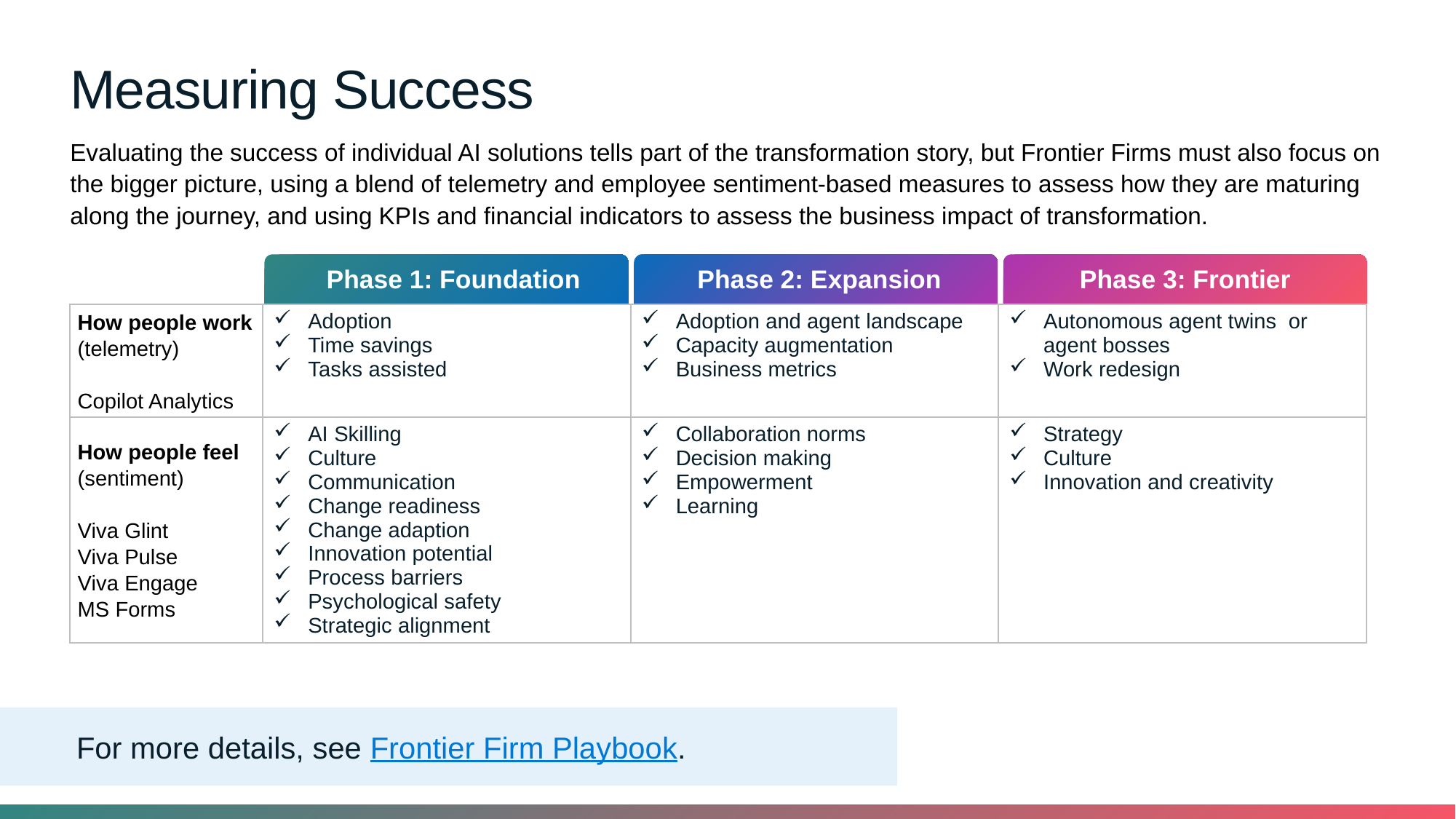

# Measuring Success
Evaluating the success of individual AI solutions tells part of the transformation story, but Frontier Firms must also focus on the bigger picture, using a blend of telemetry and employee sentiment-based measures to assess how they are maturing along the journey, and using KPIs and financial indicators to assess the business impact of transformation.
  Phase 1: Foundation
 Phase 2: Expansion
Phase 3: Frontier
|  |  |  |  |
| --- | --- | --- | --- |
| How people work (telemetry) Copilot Analytics | Adoption Time savings Tasks assisted | Adoption and agent landscape Capacity augmentation Business metrics | Autonomous agent twins  or agent bosses Work redesign |
| How people feel (sentiment) Viva Glint Viva Pulse Viva Engage MS Forms | AI Skilling Culture Communication Change readiness Change adaption Innovation potential Process barriers Psychological safety Strategic alignment | Collaboration norms Decision making Empowerment Learning | Strategy Culture Innovation and creativity |
For more details, see Frontier Firm Playbook.